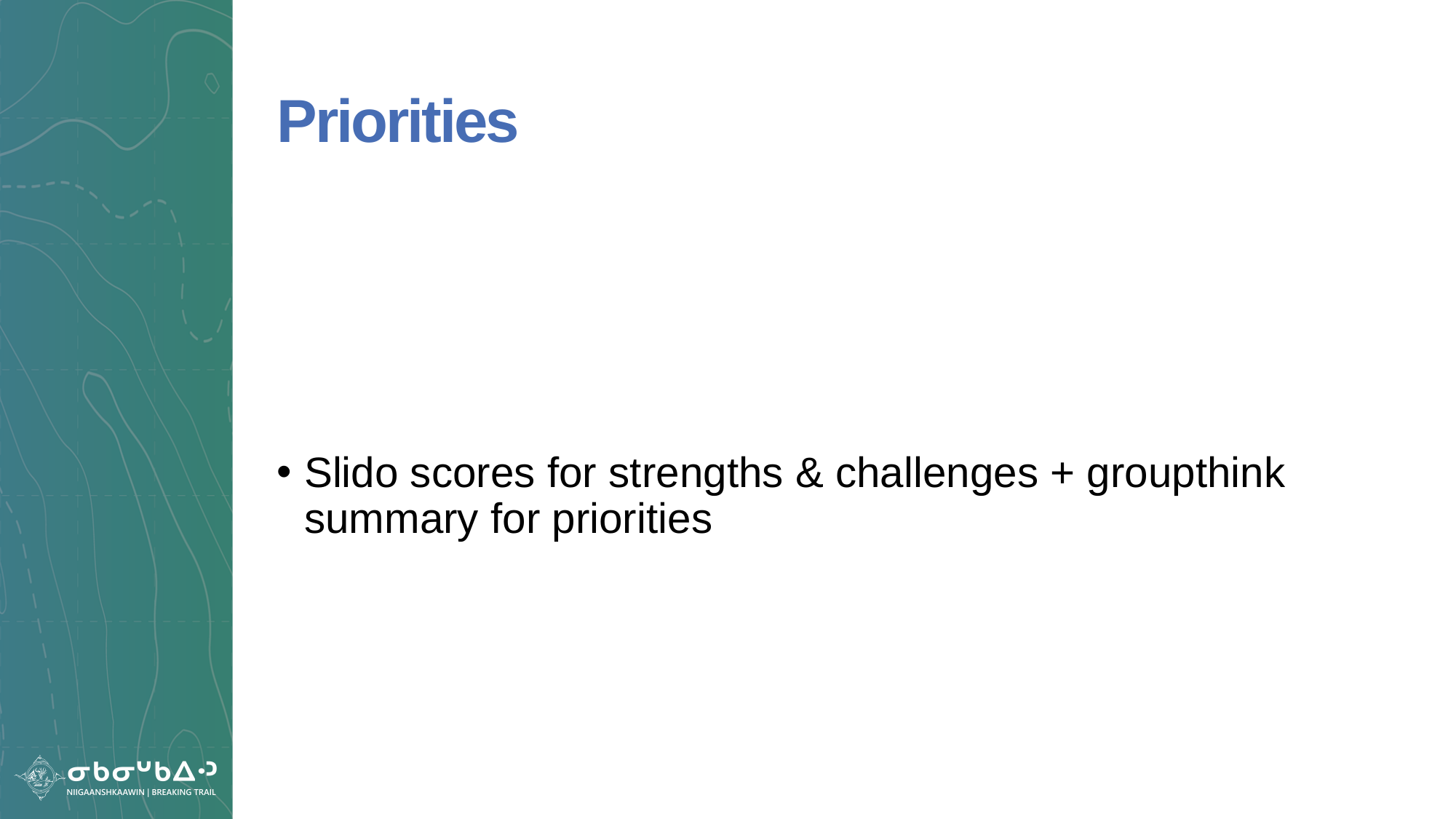

# Priorities
Slido scores for strengths & challenges + groupthink summary for priorities